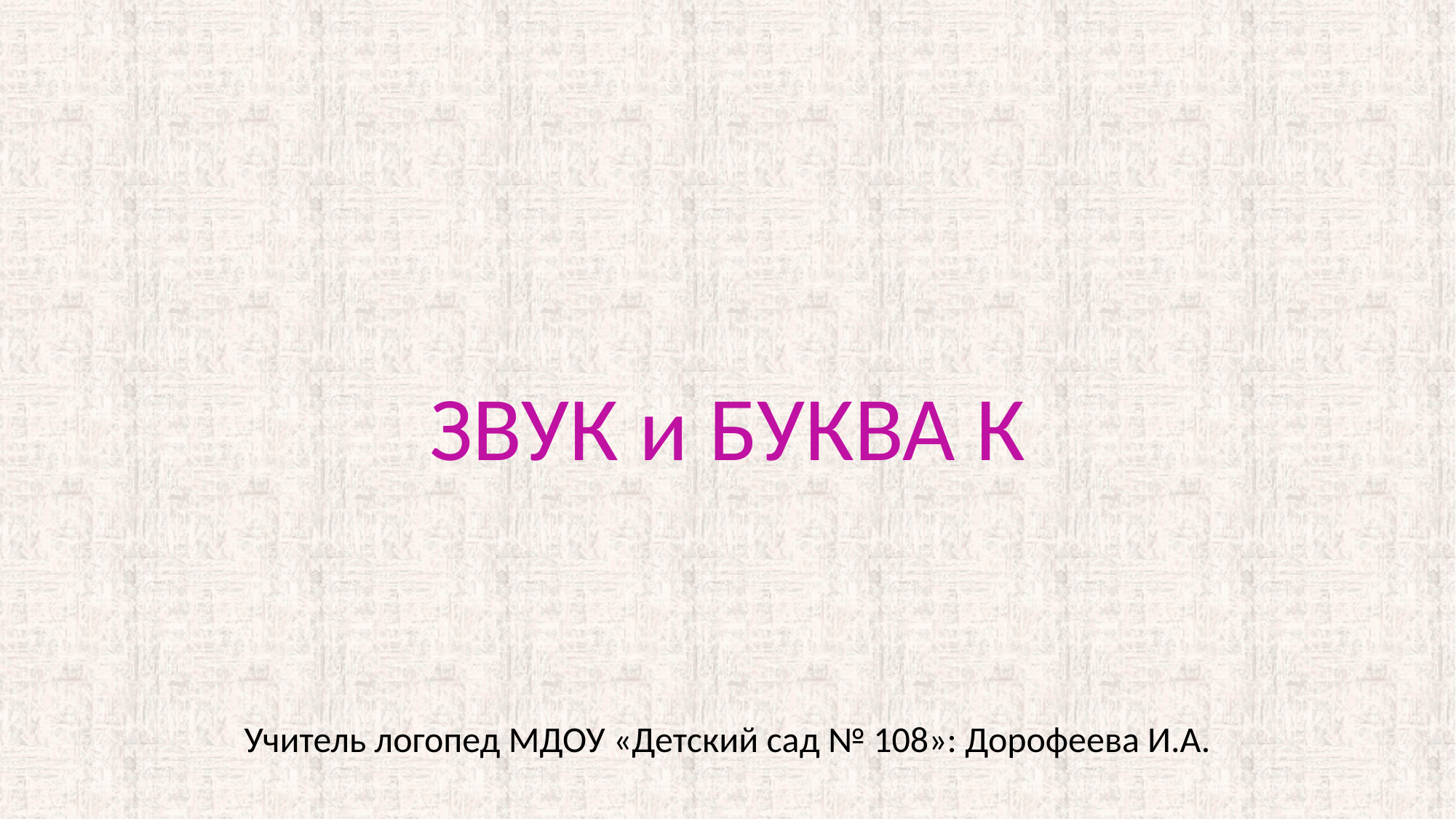

# ЗВУК и БУКВА К
Учитель логопед МДОУ «Детский сад № 108»: Дорофеева И.А.